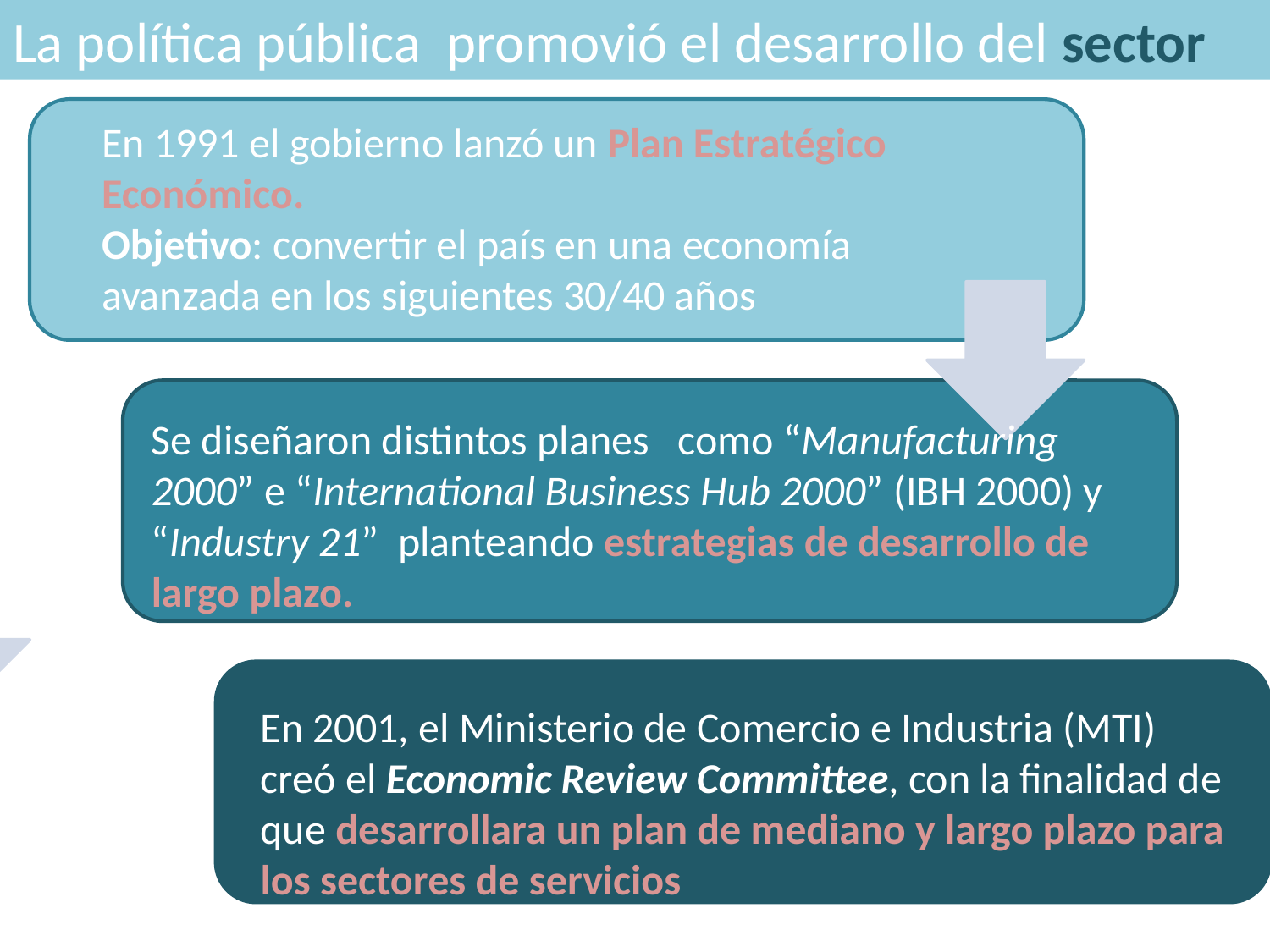

# La política pública  promovió el desarrollo del sector

En 1991 el gobierno lanzó un Plan Estratégico Económico.
Objetivo: convertir el país en una economía avanzada en los siguientes 30/40 años
Se diseñaron distintos planes   como “Manufacturing 2000” e “International Business Hub 2000” (IBH 2000) y “Industry 21”  planteando estrategias de desarrollo de largo plazo.

En 2001, el Ministerio de Comercio e Industria (MTI) creó el Economic Review Committee, con la finalidad de que desarrollara un plan de mediano y largo plazo para los sectores de servicios